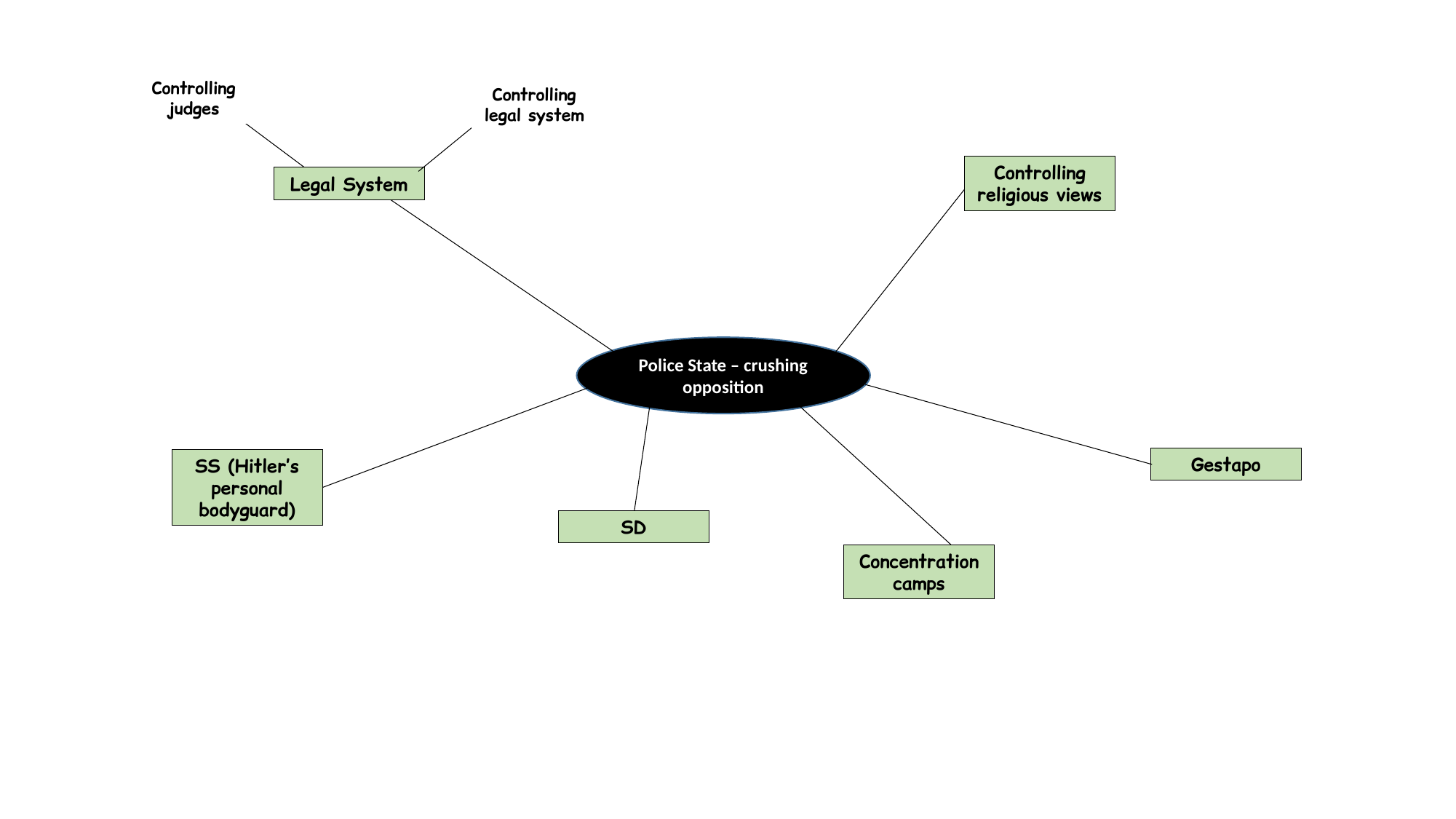

Controlling judges
Controlling legal system
Controlling religious views
Legal System
Police State – crushing opposition
Gestapo
SS (Hitler’s personal bodyguard)
SD
Concentration camps